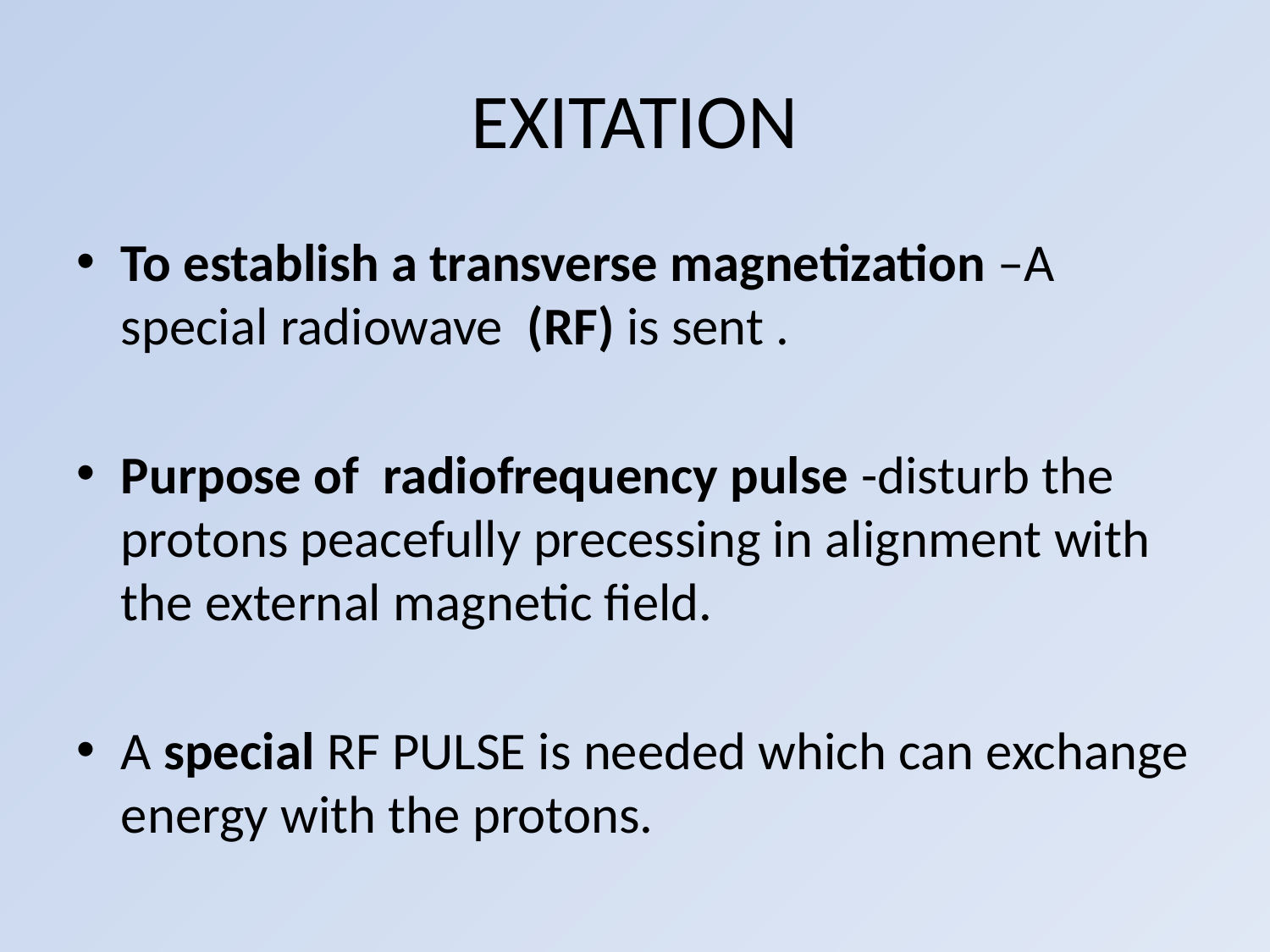

# EXITATION
To establish a transverse magnetization –A special radiowave  (RF) is sent .

Purpose of  radiofrequency pulse -disturb the protons peacefully precessing in alignment with the external magnetic field.

A special RF PULSE is needed which can exchange energy with the protons.